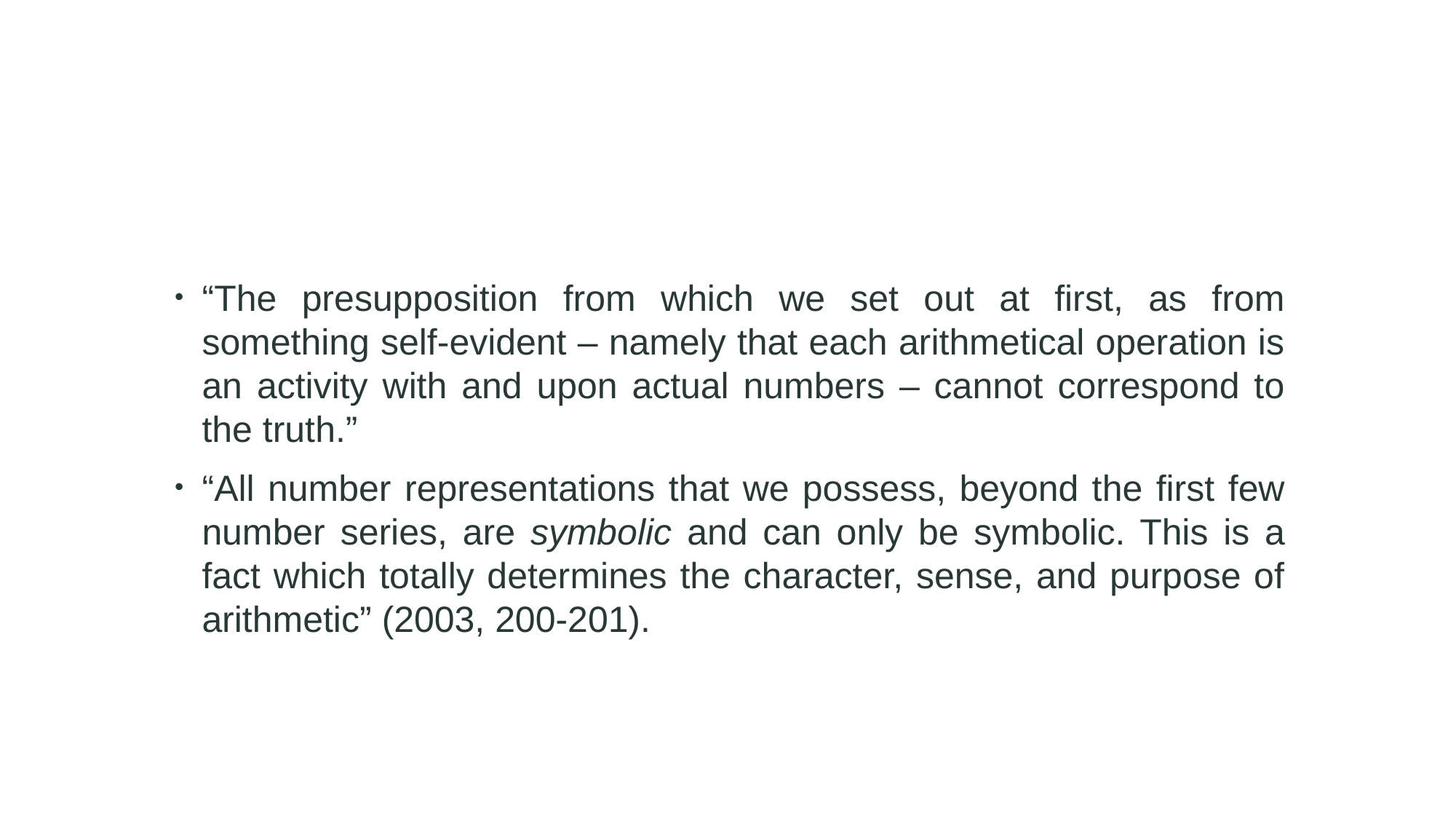

#
“The presupposition from which we set out at first, as from something self-evident – namely that each arithmetical operation is an activity with and upon actual numbers – cannot correspond to the truth.”
“All number representations that we possess, beyond the first few number series, are symbolic and can only be symbolic. This is a fact which totally determines the character, sense, and purpose of arithmetic” (2003, 200-201).